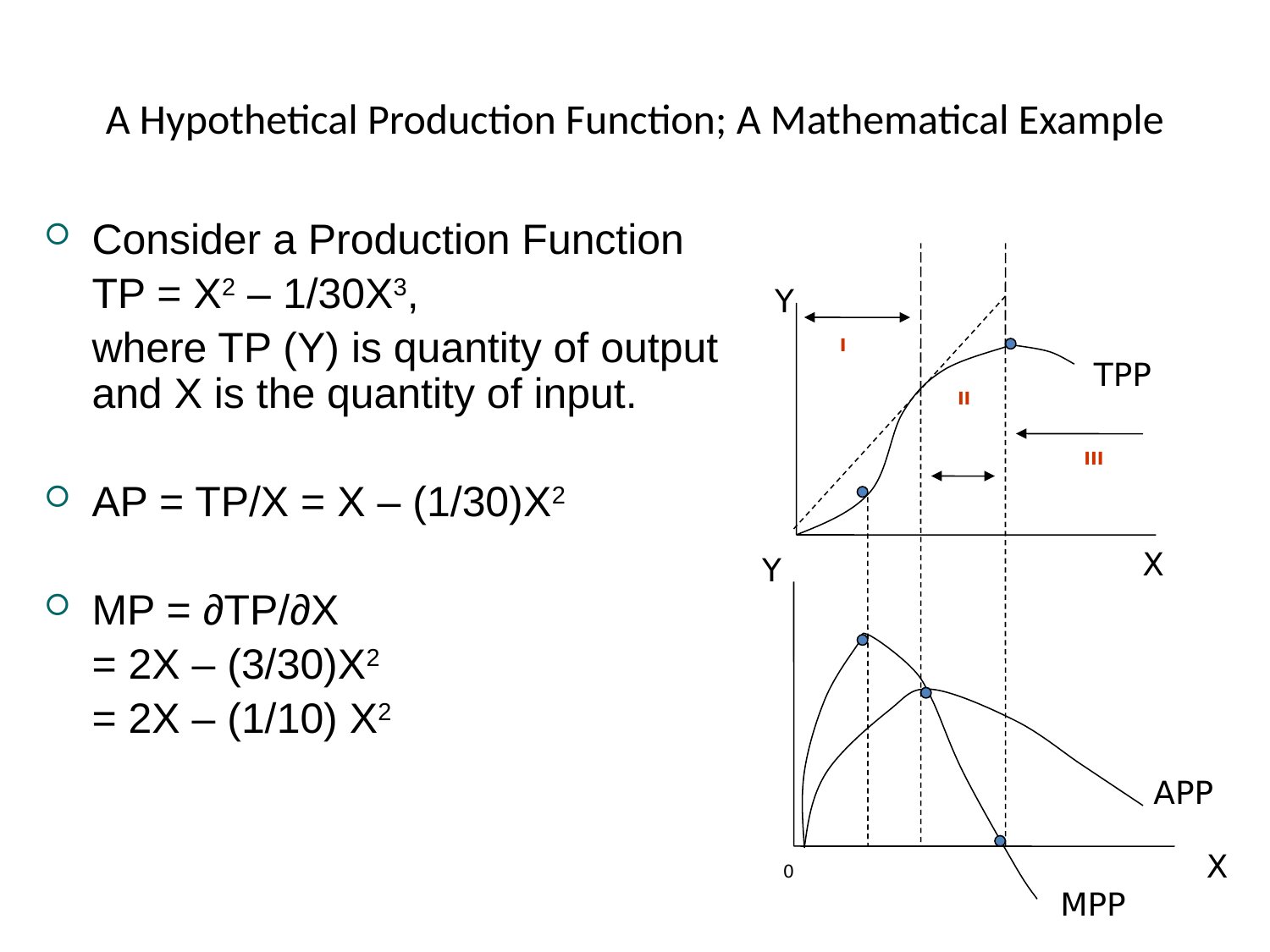

# A Hypothetical Production Function; A Mathematical Example
Consider a Production Function
	TP = X2 – 1/30X3,
	where TP (Y) is quantity of output and X is the quantity of input.

AP = TP/X = X – (1/30)X2

MP = ∂TP/∂X
	= 2X – (3/30)X2
	= 2X – (1/10) X2

Y

TPP

X

Y

APP
X

MPP

0

I
II

III